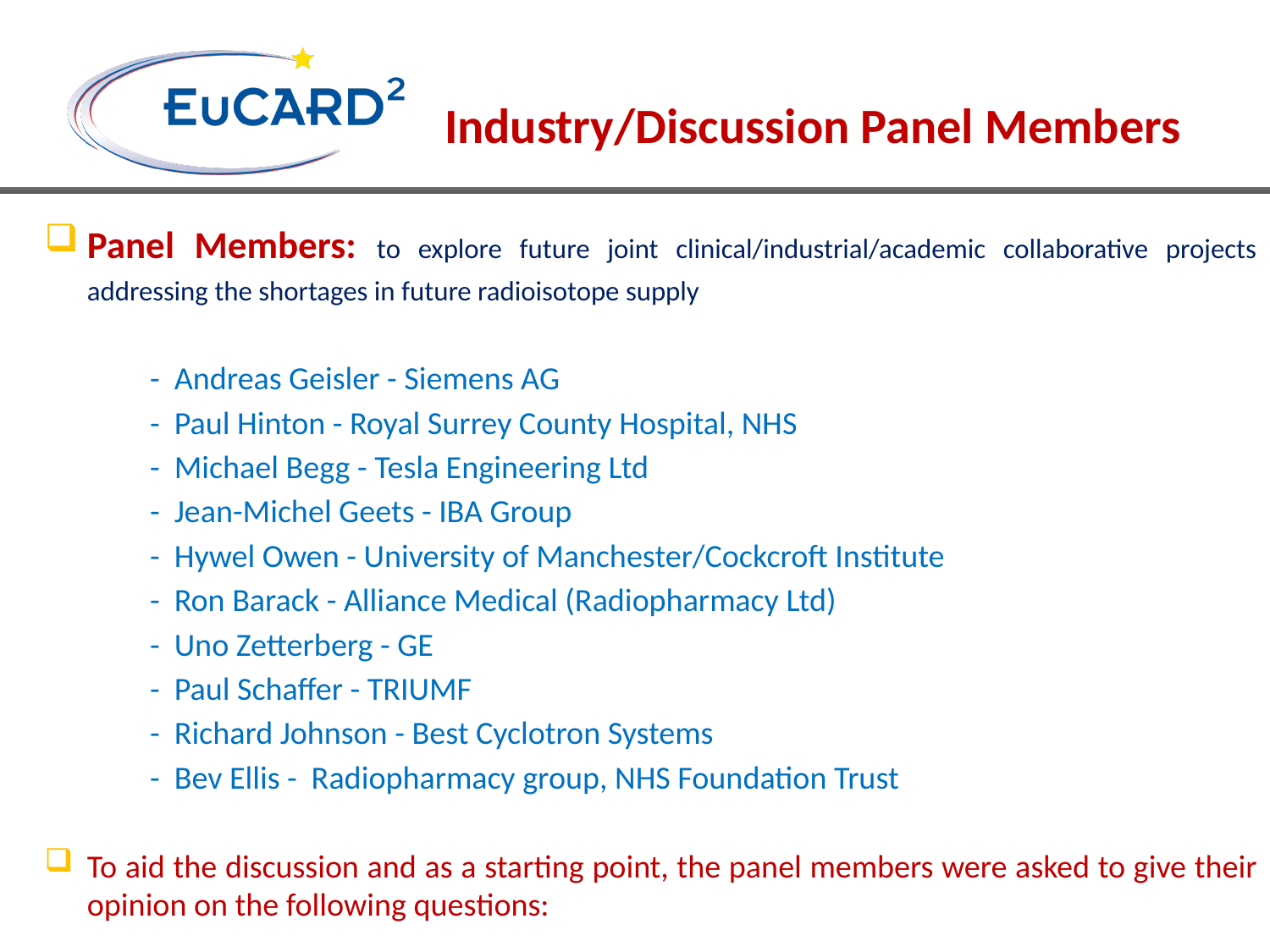

# Industry/Discussion Panel Members

Panel Members: to explore future joint clinical/industrial/academic collaborative projects addressing the shortages in future radioisotope supply

	-  Andreas Geisler - Siemens AG
	-  Paul Hinton - Royal Surrey County Hospital, NHS
	-  Michael Begg - Tesla Engineering Ltd
	-  Jean-Michel Geets - IBA Group
	-  Hywel Owen - University of Manchester/Cockcroft Institute
	-  Ron Barack - Alliance Medical (Radiopharmacy Ltd)
	-  Uno Zetterberg - GE
	-  Paul Schaffer - TRIUMF
	-  Richard Johnson - Best Cyclotron Systems
	-  Bev Ellis -  Radiopharmacy group, NHS Foundation Trust

To aid the discussion and as a starting point, the panel members were asked to give their opinion on the following questions: